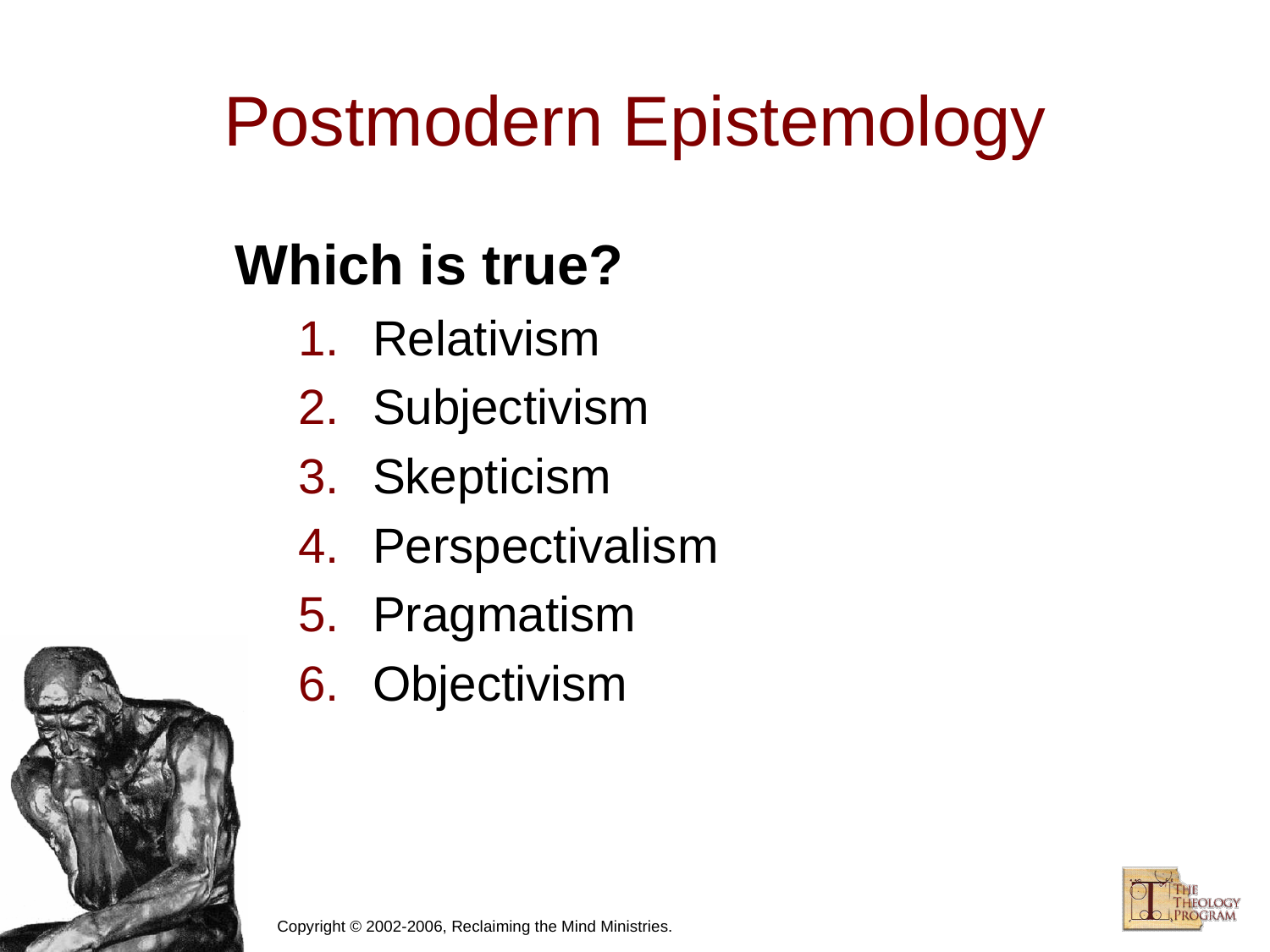

# Postmodern Epistemology
Which is true?
Relativism
Subjectivism
Skepticism
Perspectivalism
Pragmatism
Objectivism